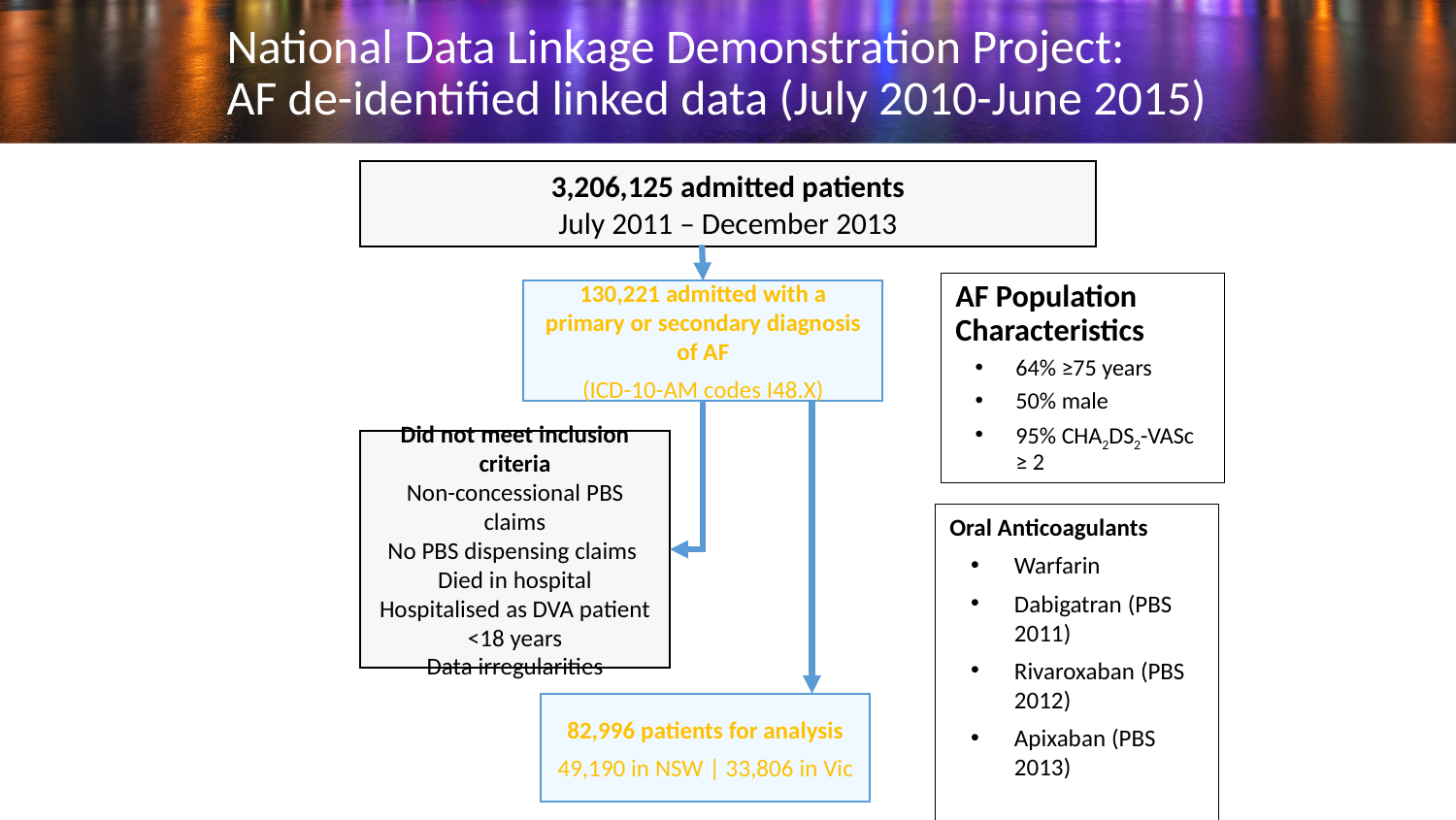

# National Data Linkage Demonstration Project: AF de-identified linked data (July 2010-June 2015)
3,206,125 admitted patients
July 2011 – December 2013
AF Population Characteristics
64% ≥75 years
50% male
95% CHA2DS2-VASc ≥ 2
130,221 admitted with a primary or secondary diagnosis of AF
(ICD-10-AM codes I48.X)
Did not meet inclusion criteria
Non-concessional PBS claims
No PBS dispensing claims
Died in hospital
Hospitalised as DVA patient
<18 years
Data irregularities
Oral Anticoagulants
Warfarin
Dabigatran (PBS 2011)
Rivaroxaban (PBS 2012)
Apixaban (PBS 2013)

82,996 patients for analysis
49,190 in NSW | 33,806 in Vic